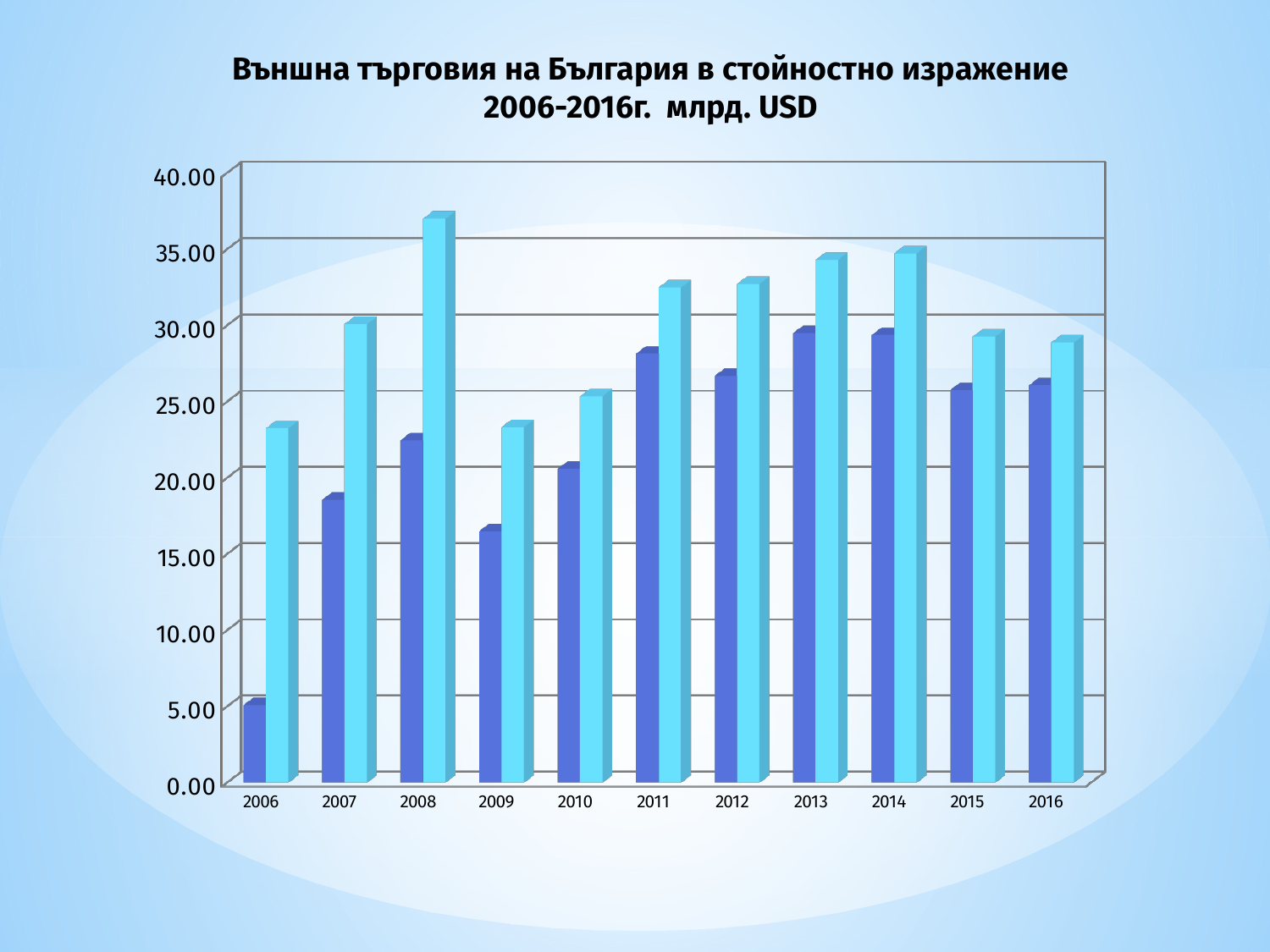

Външна търговия на България в стойностно изражение 2006-2016г.  млрд. USD

[unsupported chart]